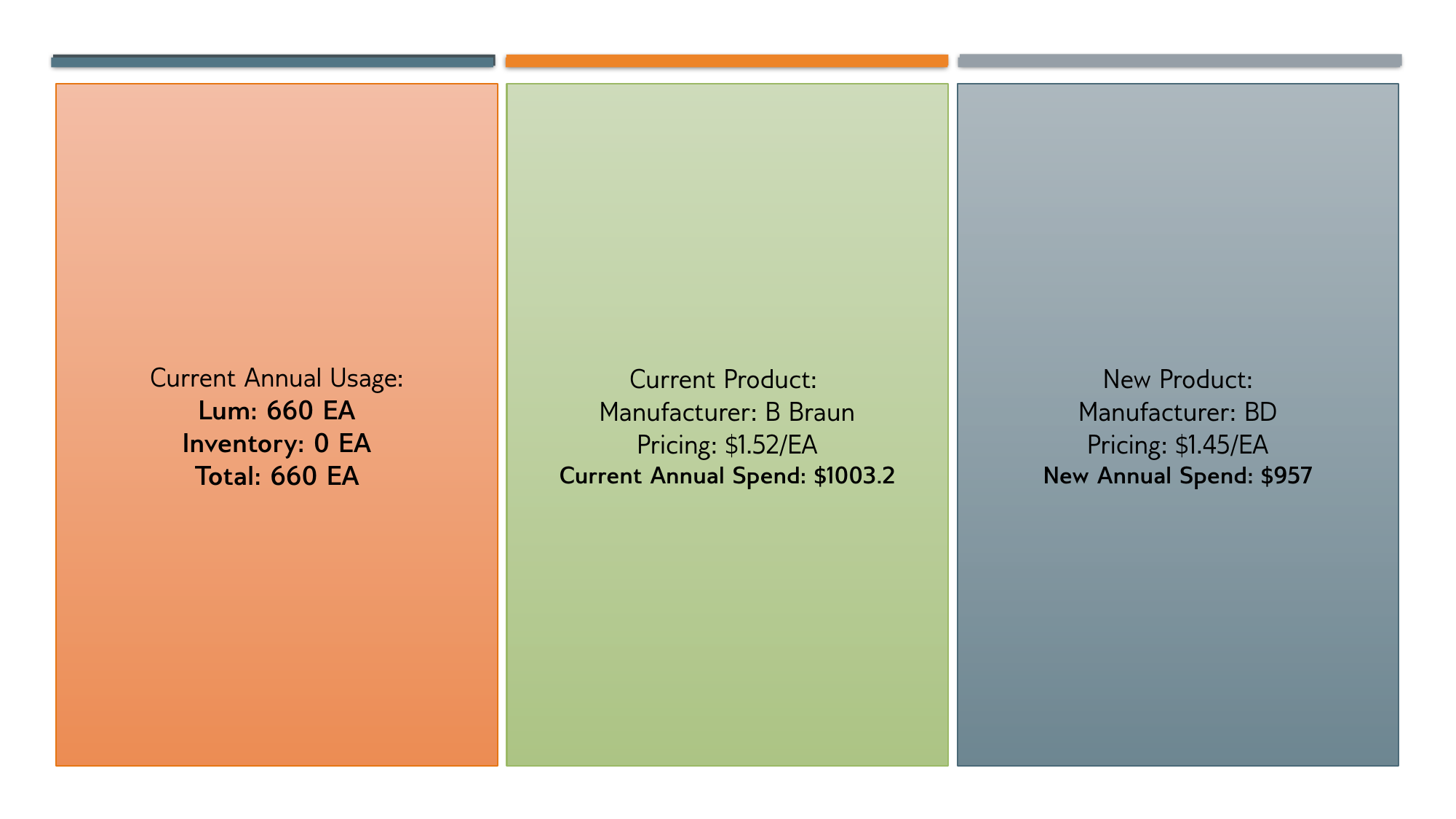

Current Annual Usage:
Lum: 660 EA
Inventory: 0 EA
Total: 660 EA
Current Product:
Manufacturer: B Braun
Pricing: $1.52/EA
Current Annual Spend: $1003.2
New Product:
Manufacturer: BD
Pricing: $1.45/EA
New Annual Spend: $957